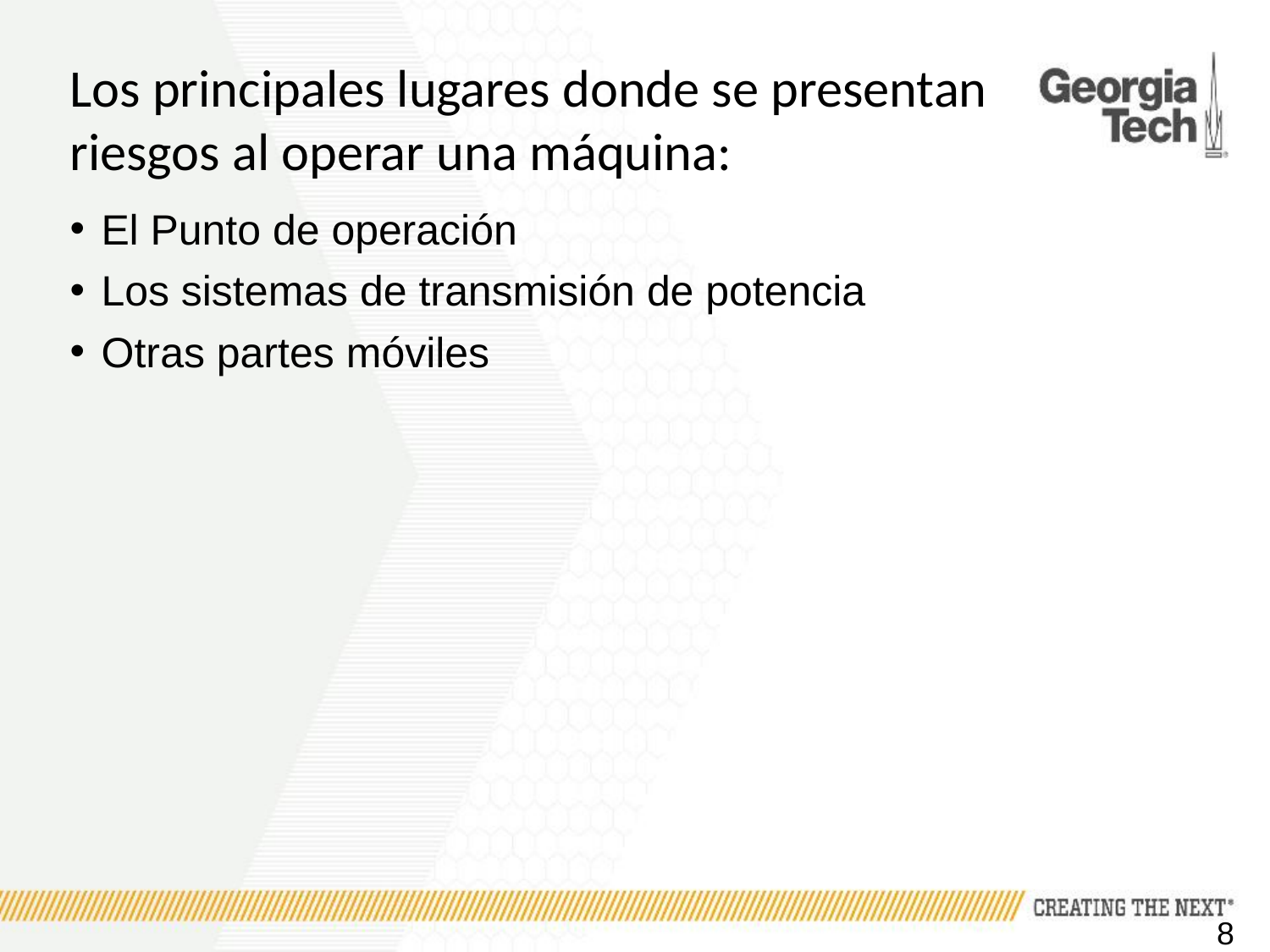

# Los principales lugares donde se presentan riesgos al operar una máquina:
El Punto de operación
Los sistemas de transmisión de potencia
Otras partes móviles
8